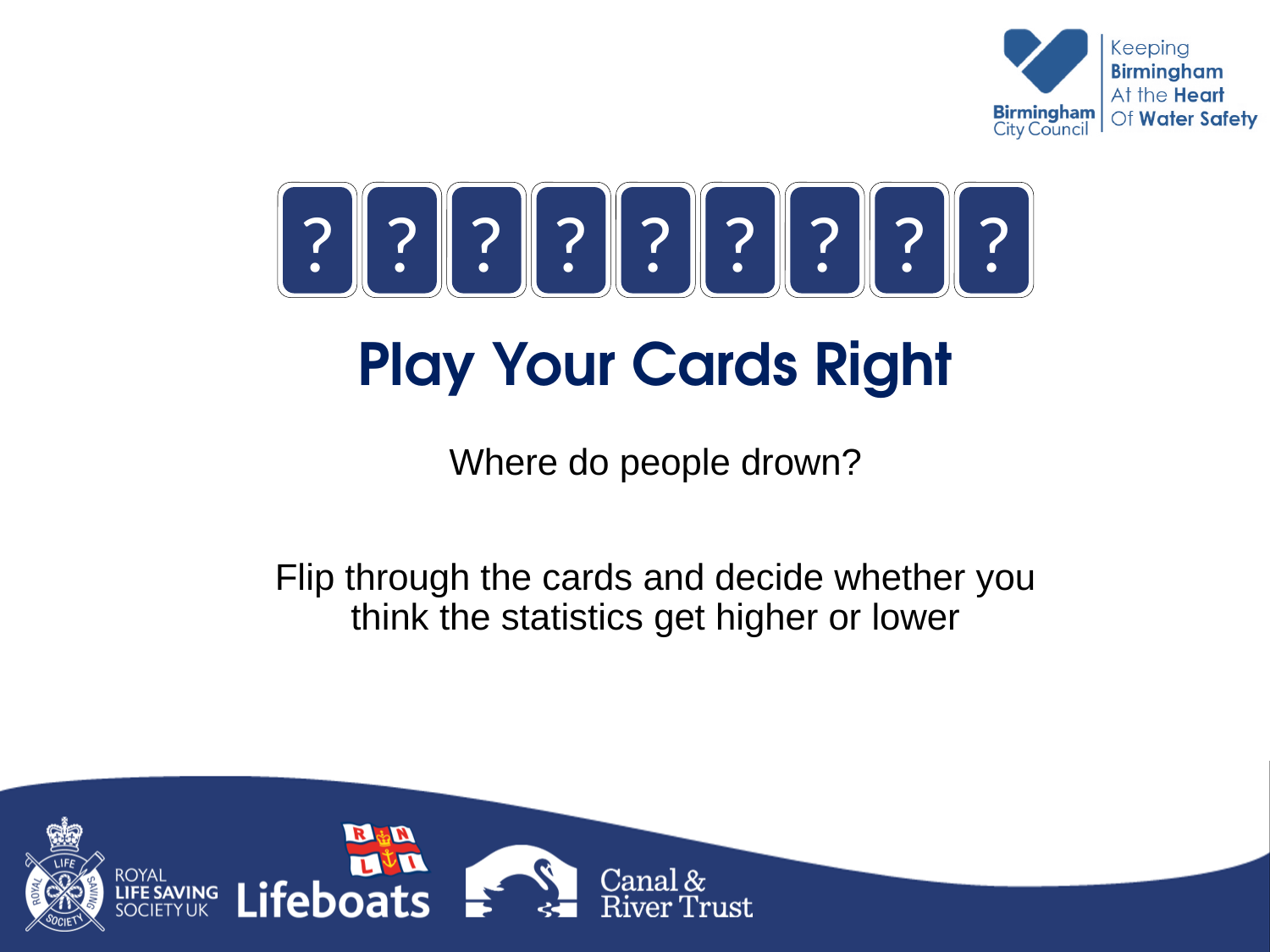

?

?

?

?

?

?

?

?

?
Play Your Cards Right
Where do people drown?

Flip through the cards and decide whether you think the statistics get higher or lower